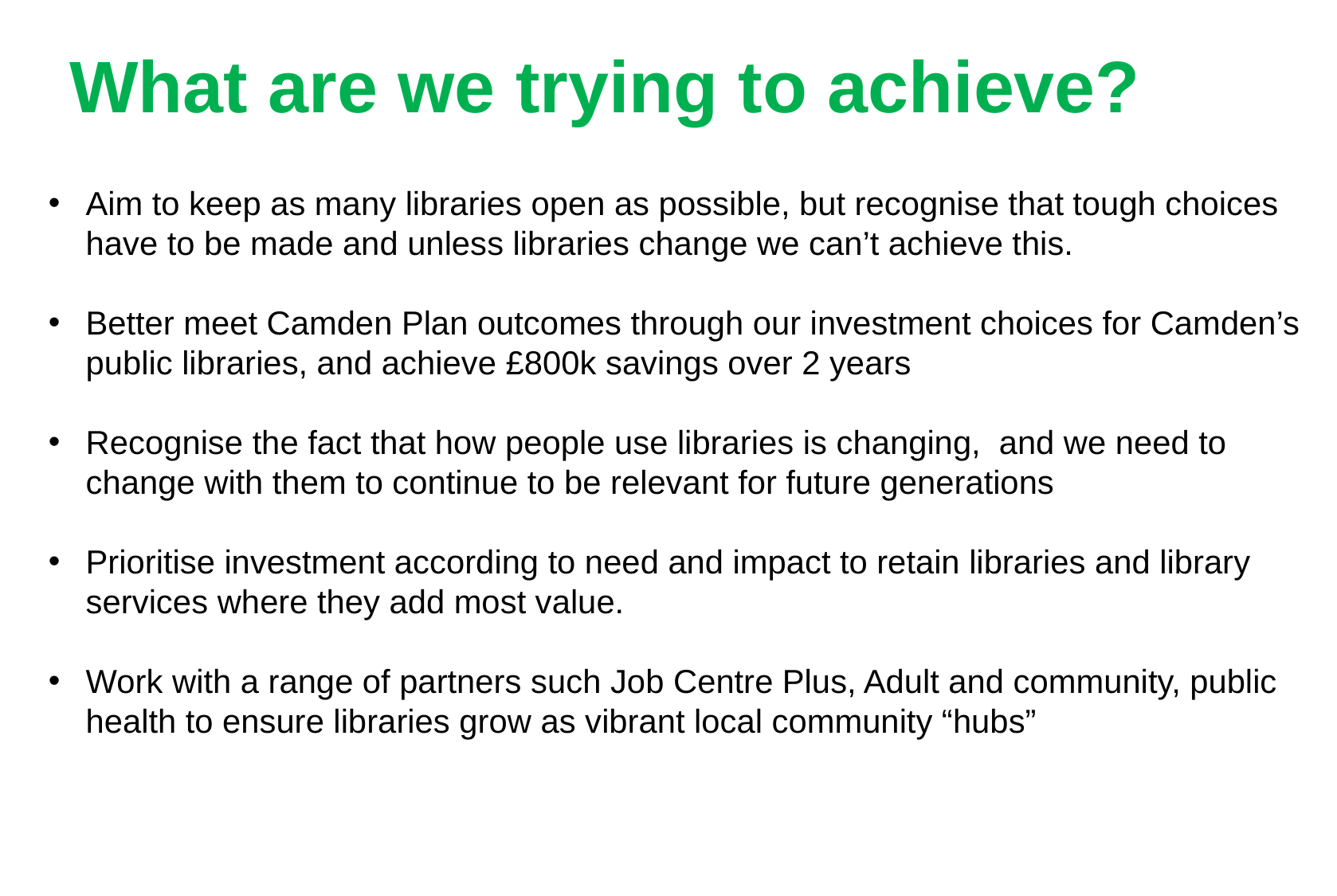

What are we trying to achieve?

Aim to keep as many libraries open as possible, but recognise that tough choices have to be made and unless libraries change we can’t achieve this.

Better meet Camden Plan outcomes through our investment choices for Camden’s public libraries, and achieve £800k savings over 2 years

Recognise the fact that how people use libraries is changing,  and we need to change with them to continue to be relevant for future generations

Prioritise investment according to need and impact to retain libraries and library services where they add most value.

Work with a range of partners such Job Centre Plus, Adult and community, public health to ensure libraries grow as vibrant local community “hubs”